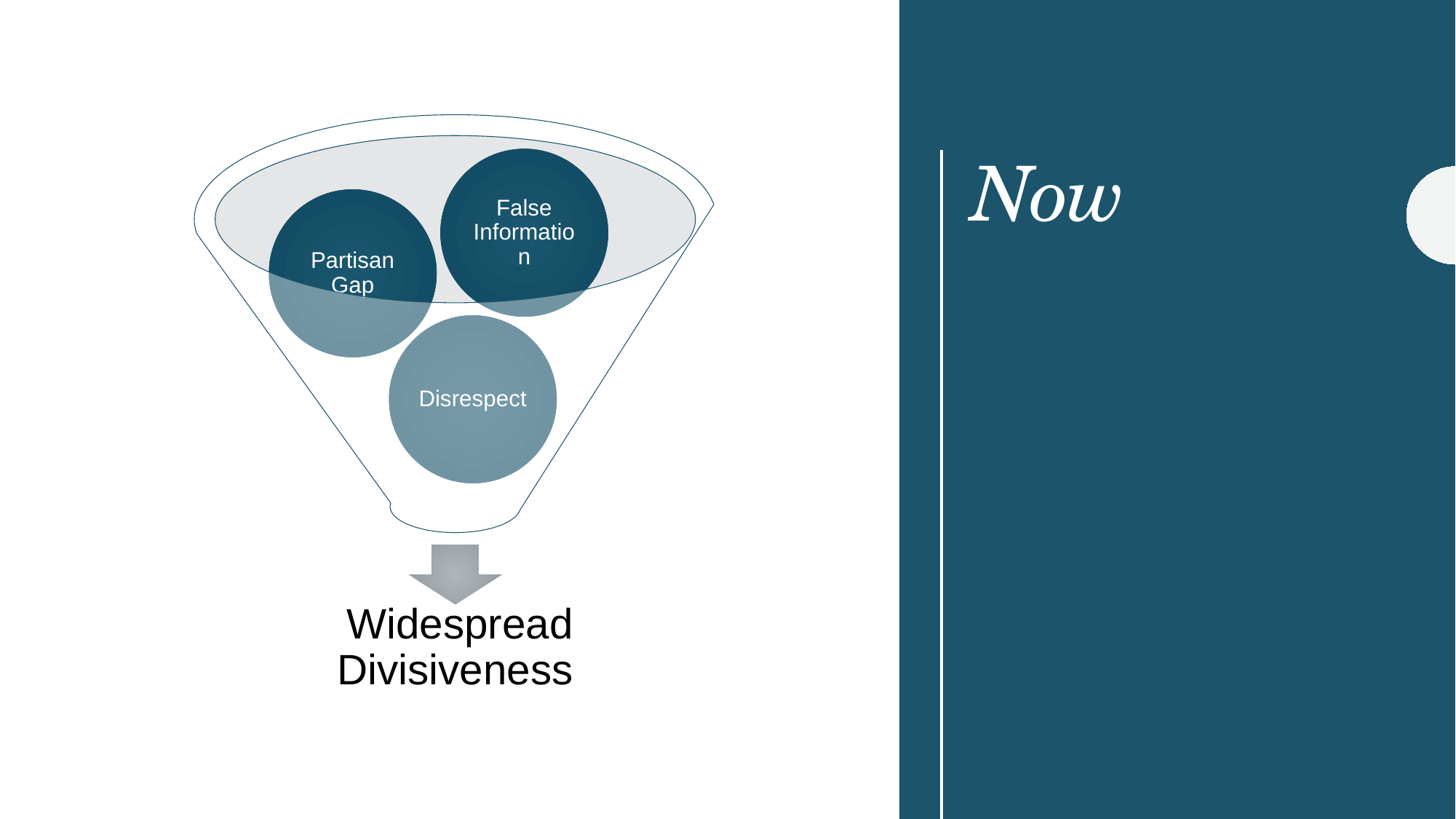

Widespread Divisiveness
Disrespect
Partisan Gap
False Information
# Now